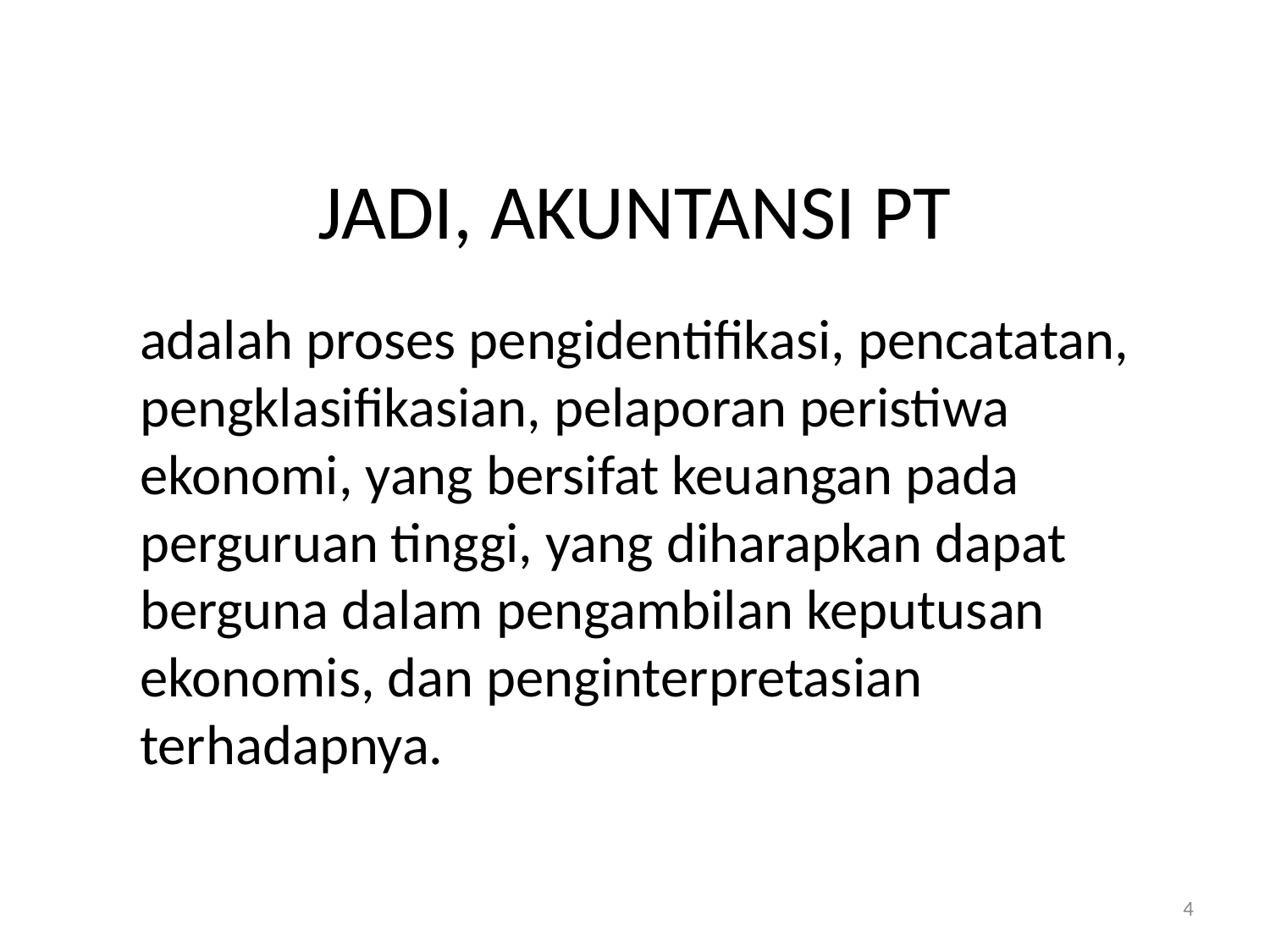

# JADI, AKUNTANSI PT
adalah proses pengidentifikasi, pencatatan, pengklasifikasian, pelaporan peristiwa ekonomi, yang bersifat keuangan pada perguruan tinggi, yang diharapkan dapat berguna dalam pengambilan keputusan ekonomis, dan penginterpretasian terhadapnya.

4